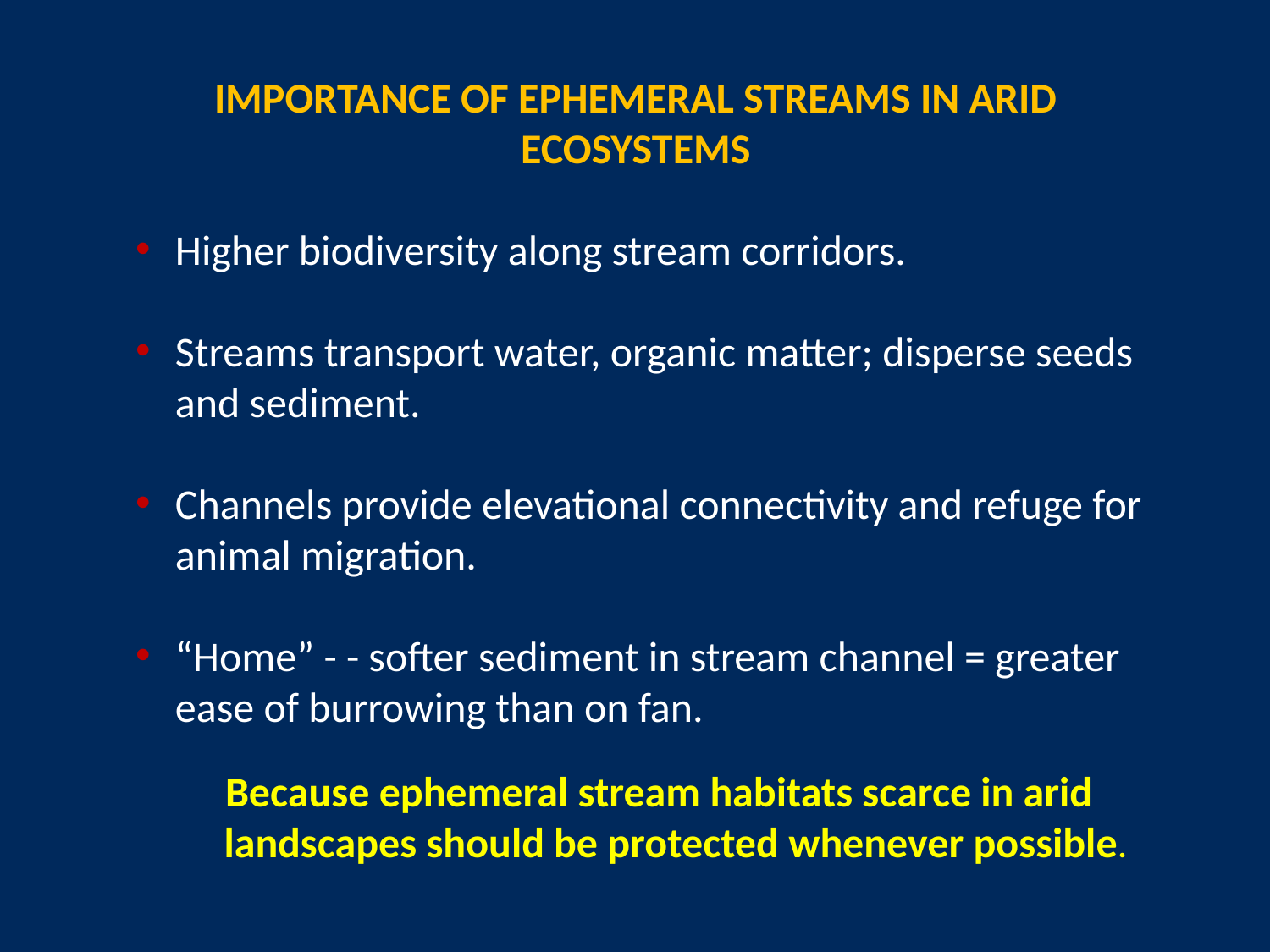

IMPORTANCE OF EPHEMERAL STREAMS IN ARID ECOSYSTEMS

Higher biodiversity along stream corridors.
Streams transport water, organic matter; disperse seeds and sediment.
Channels provide elevational connectivity and refuge for animal migration.
“Home” - - softer sediment in stream channel = greater ease of burrowing than on fan.
Because ephemeral stream habitats scarce in arid landscapes should be protected whenever possible.